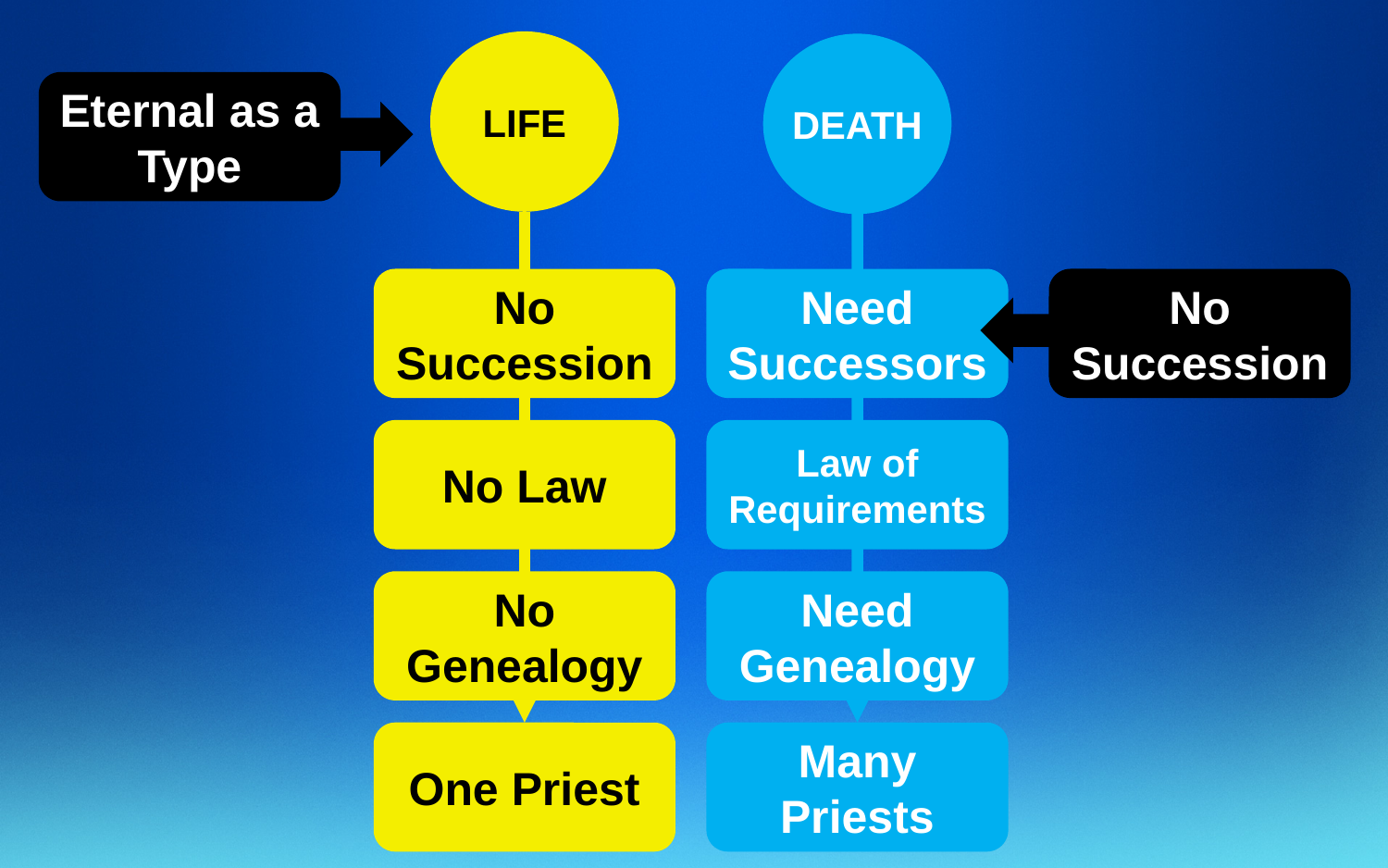

THE OATH
LIFE
DEATH
Eternal as a Type

Need Successors
No Succession
No Succession

Law of Requirements
No Law

Need Genealogy
No Genealogy

Many Priests
One Priest